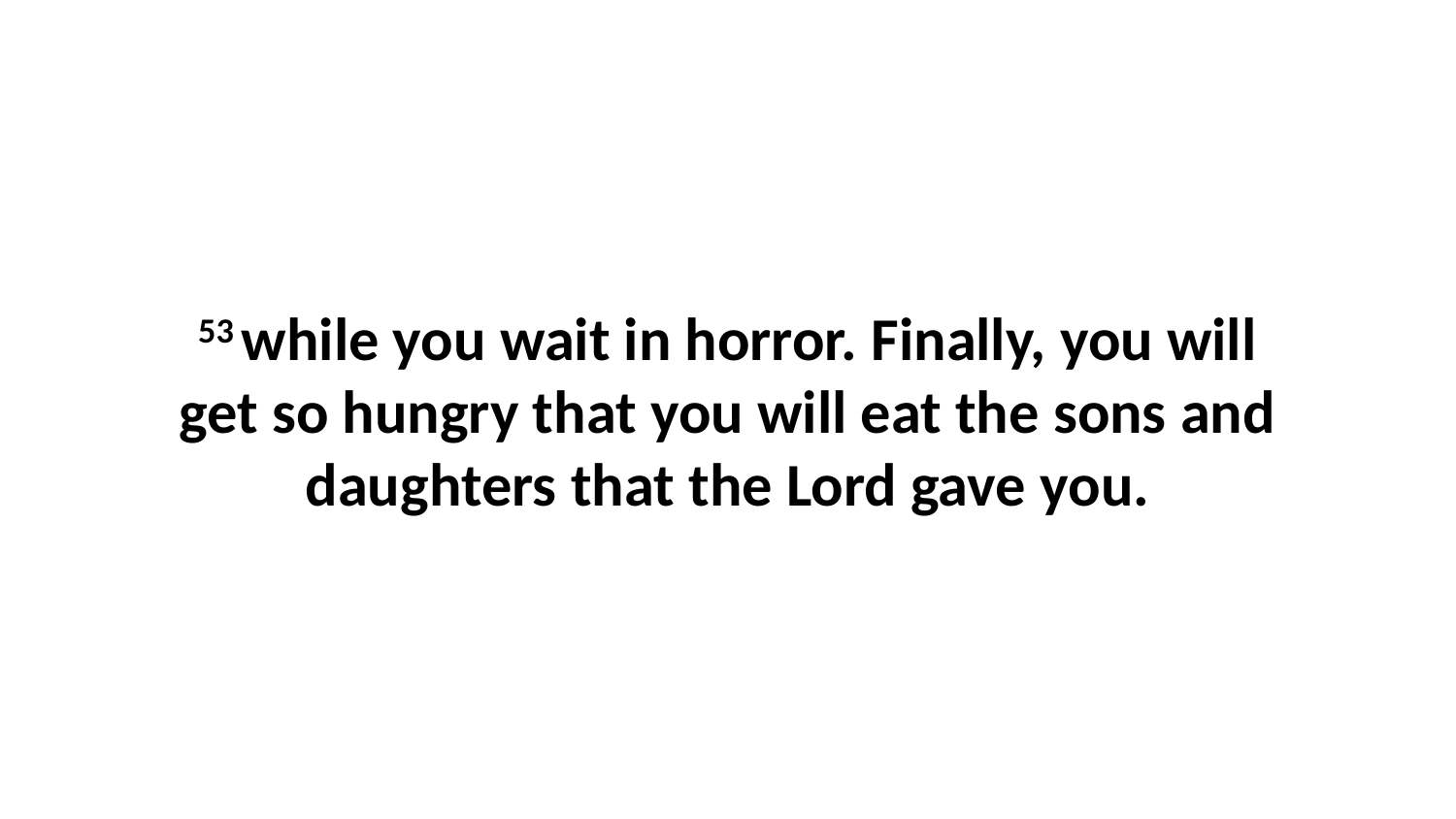

53 while you wait in horror. Finally, you will get so hungry that you will eat the sons and daughters that the Lord gave you.